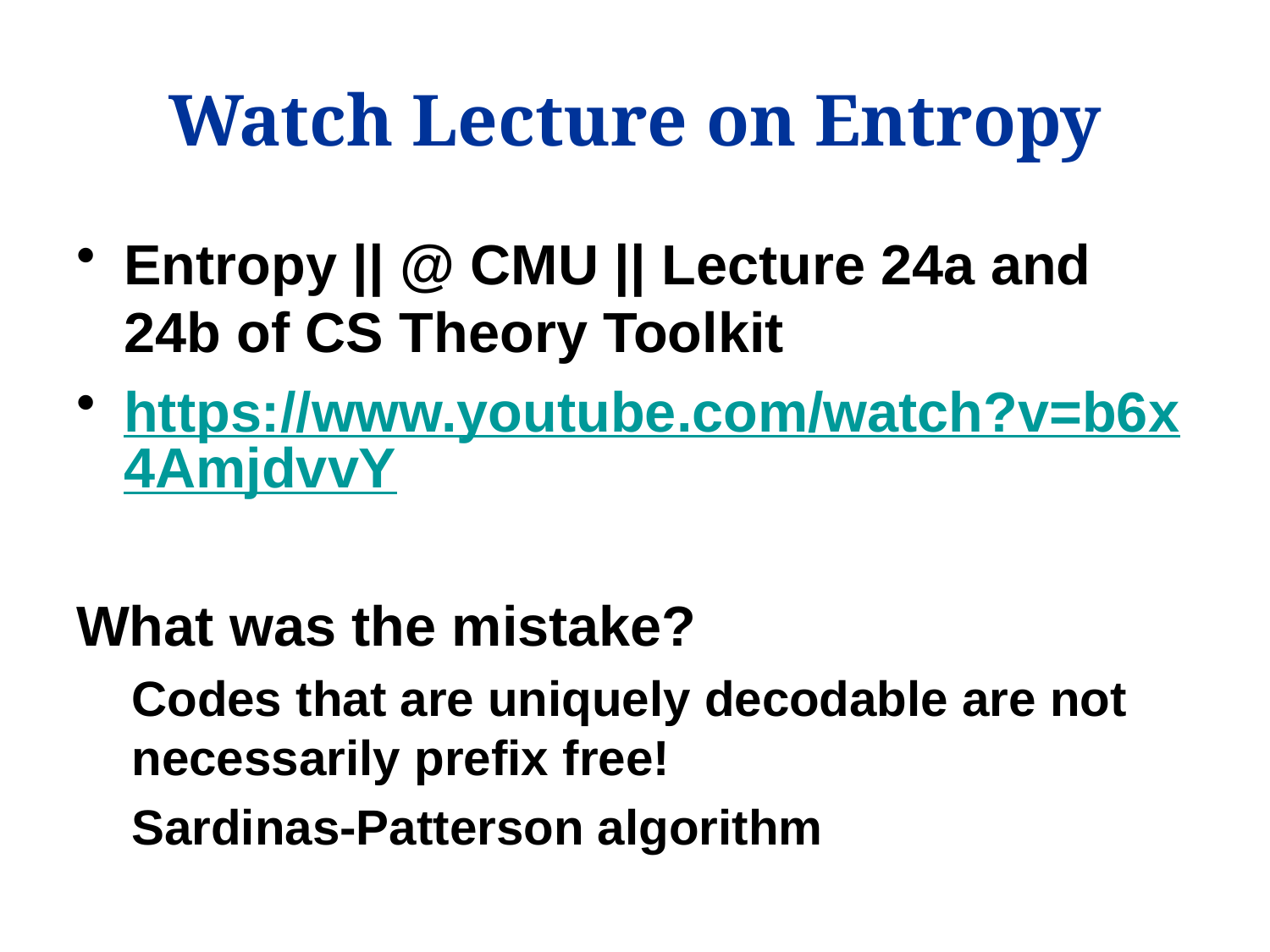

# Watch Lecture on Entropy
Entropy || @ CMU || Lecture 24a and 24b of CS Theory Toolkit
https://www.youtube.com/watch?v=b6x4AmjdvvY

What was the mistake?
Codes that are uniquely decodable are not necessarily prefix free!
Sardinas-Patterson algorithm